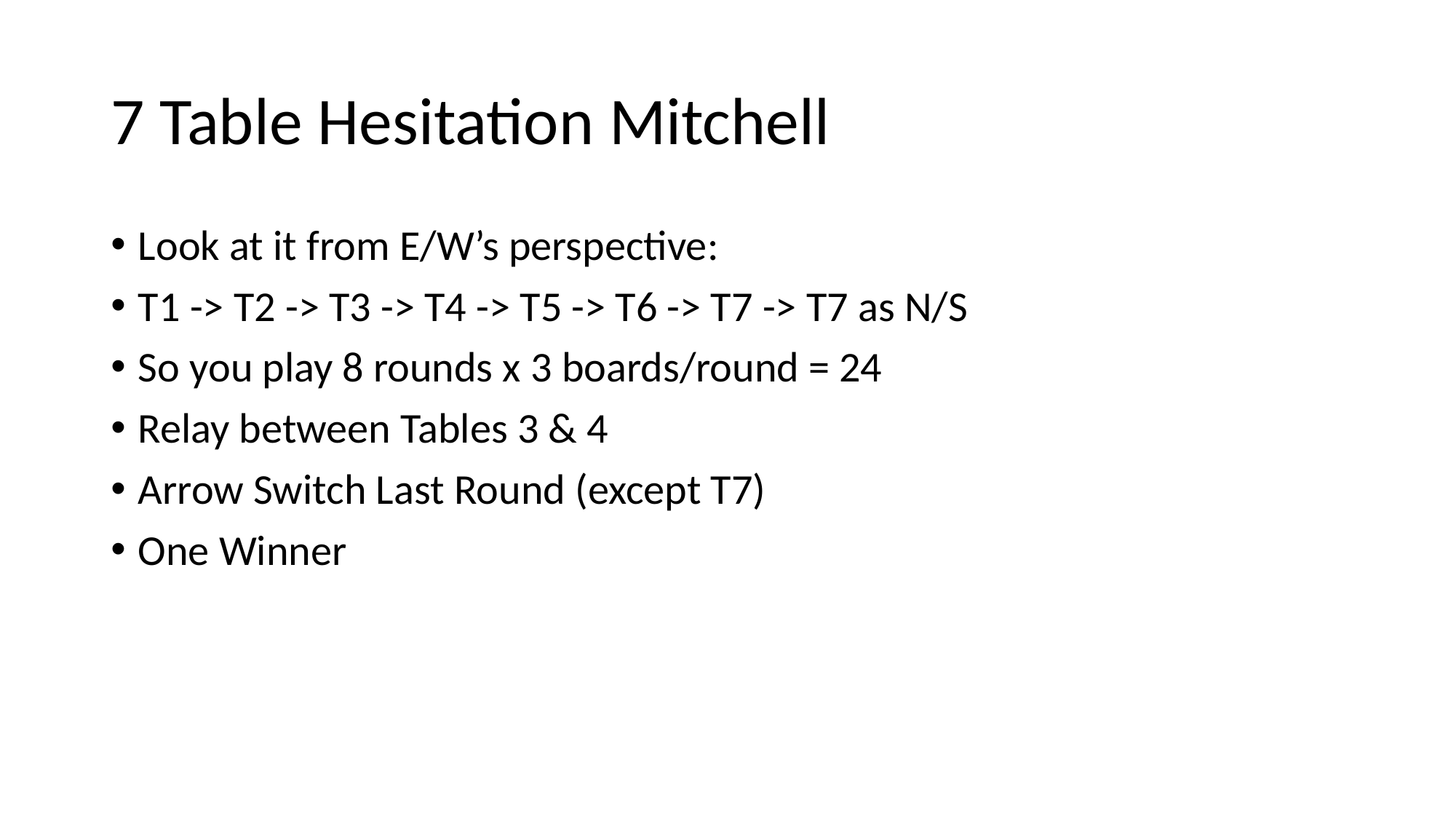

# 7 Table Hesitation Mitchell
Look at it from E/W’s perspective:
T1 -> T2 -> T3 -> T4 -> T5 -> T6 -> T7 -> T7 as N/S
So you play 8 rounds x 3 boards/round = 24
Relay between Tables 3 & 4
Arrow Switch Last Round (except T7)
One Winner